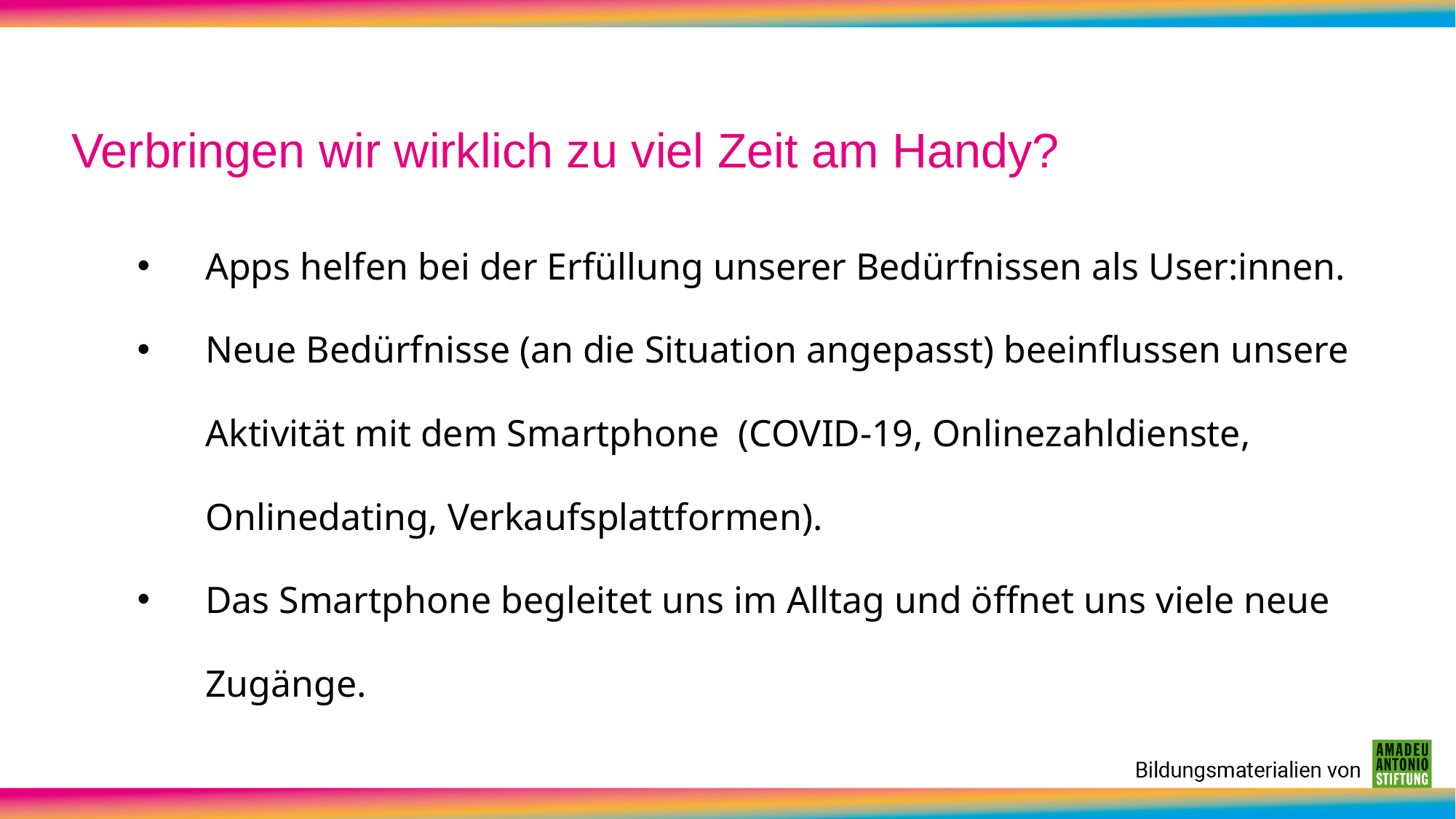

Verbringen wir wirklich zu viel Zeit am Handy?
Apps helfen bei der Erfüllung unserer Bedürfnissen als User:innen.
Neue Bedürfnisse (an die Situation angepasst) beeinflussen unsere Aktivität mit dem Smartphone  (COVID-19, Onlinezahldienste, Onlinedating, Verkaufsplattformen).
Das Smartphone begleitet uns im Alltag und öffnet uns viele neue Zugänge.